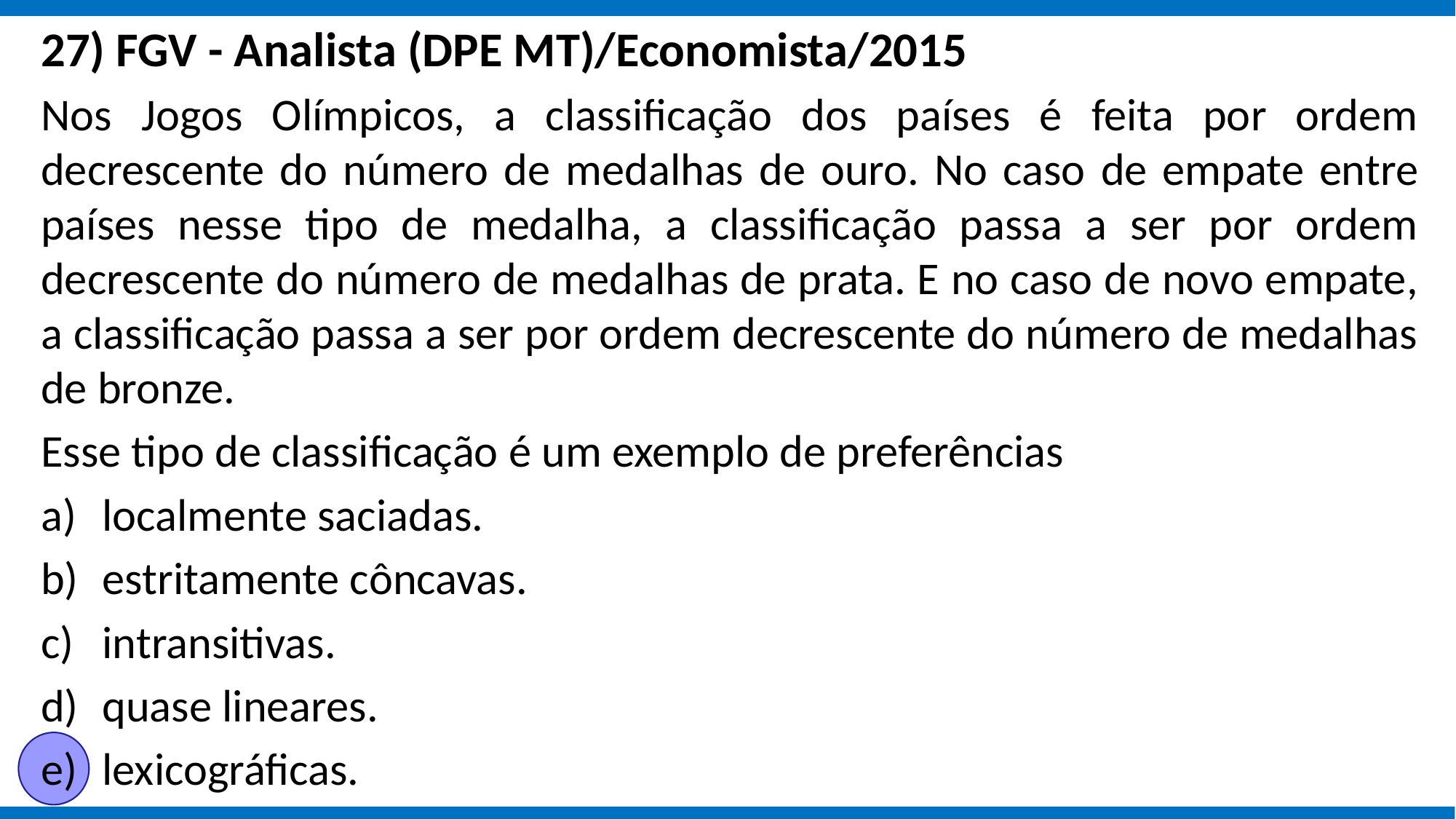

27) FGV - Analista (DPE MT)/Economista/2015
Nos Jogos Olímpicos, a classificação dos países é feita por ordem decrescente do número de medalhas de ouro. No caso de empate entre países nesse tipo de medalha, a classificação passa a ser por ordem decrescente do número de medalhas de prata. E no caso de novo empate, a classificação passa a ser por ordem decrescente do número de medalhas de bronze.
Esse tipo de classificação é um exemplo de preferências
localmente saciadas.
estritamente côncavas.
intransitivas.
quase lineares.
lexicográficas.